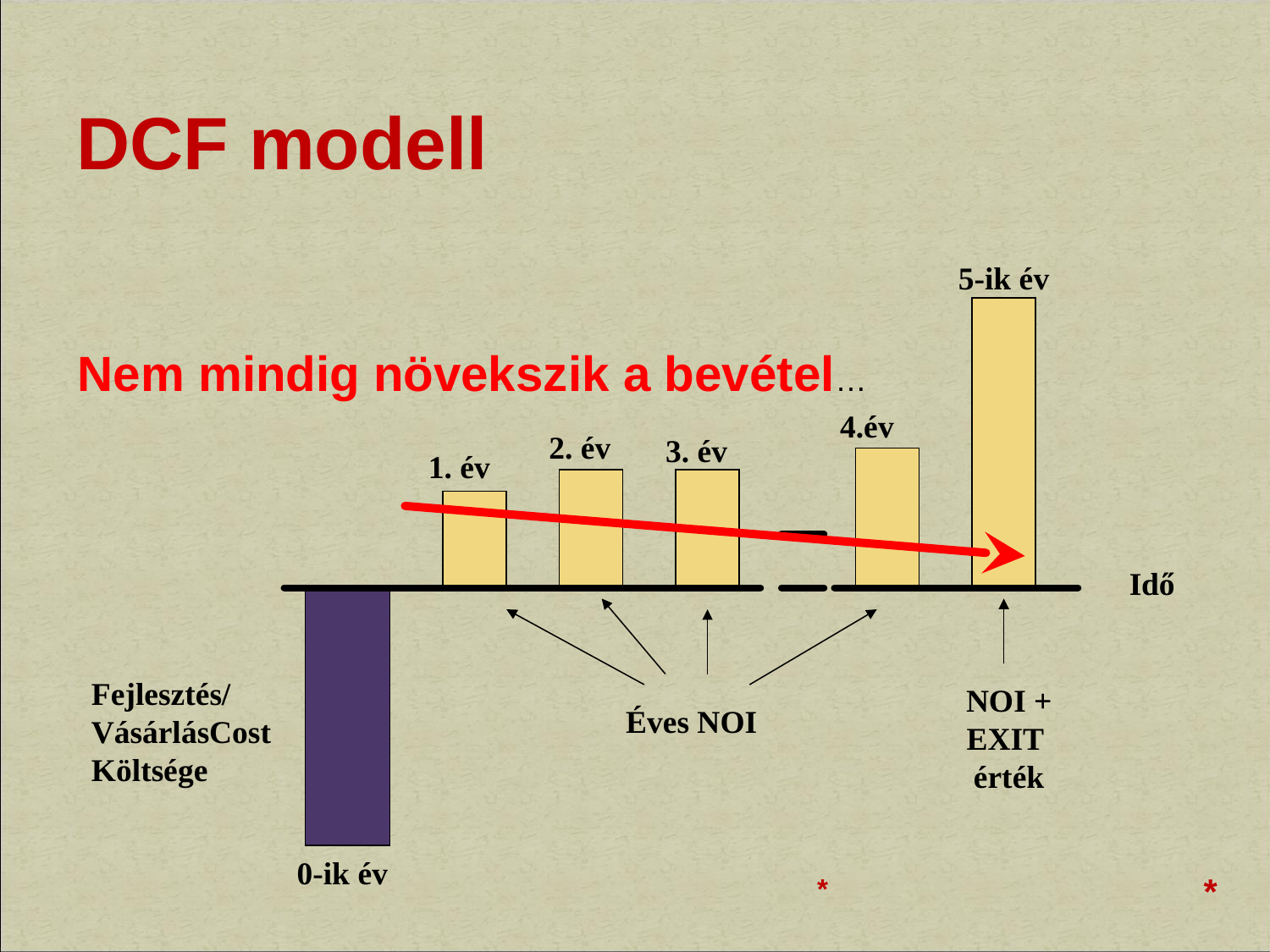

# DCF modell
5-ik év

NOI + EXIT  érték
Éves NOI
Idő
Nem mindig növekszik a bevétel…
4.év
2. év
3. év
1. év
Fejlesztés/
VásárlásCostKöltsége
0-ik év
*

*